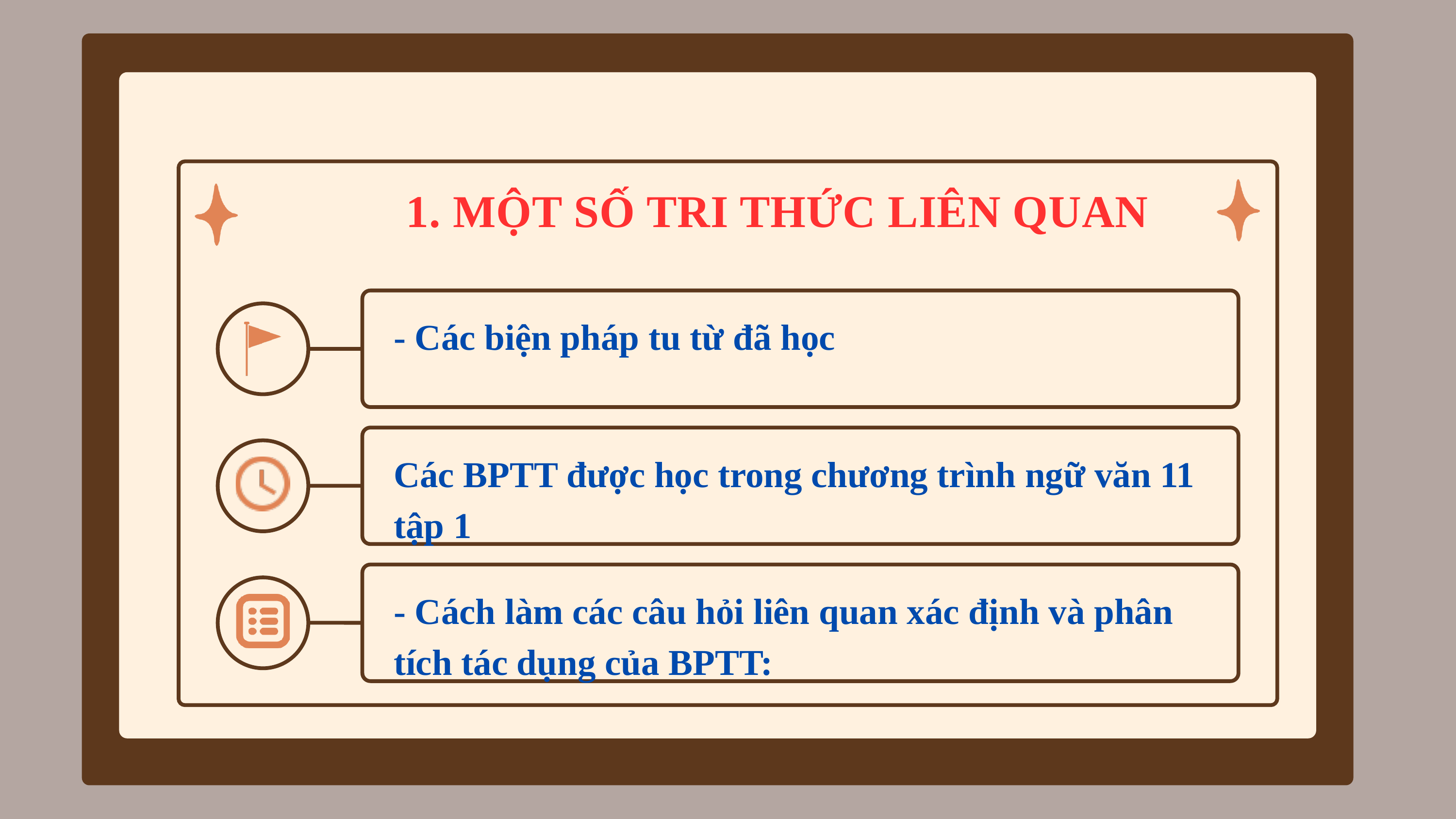

1. MỘT SỐ TRI THỨC LIÊN QUAN

- Các biện pháp tu từ đã học

Các BPTT được học trong chương trình ngữ văn 11 tập 1

- Cách làm các câu hỏi liên quan xác định và phân tích tác dụng của BPTT: